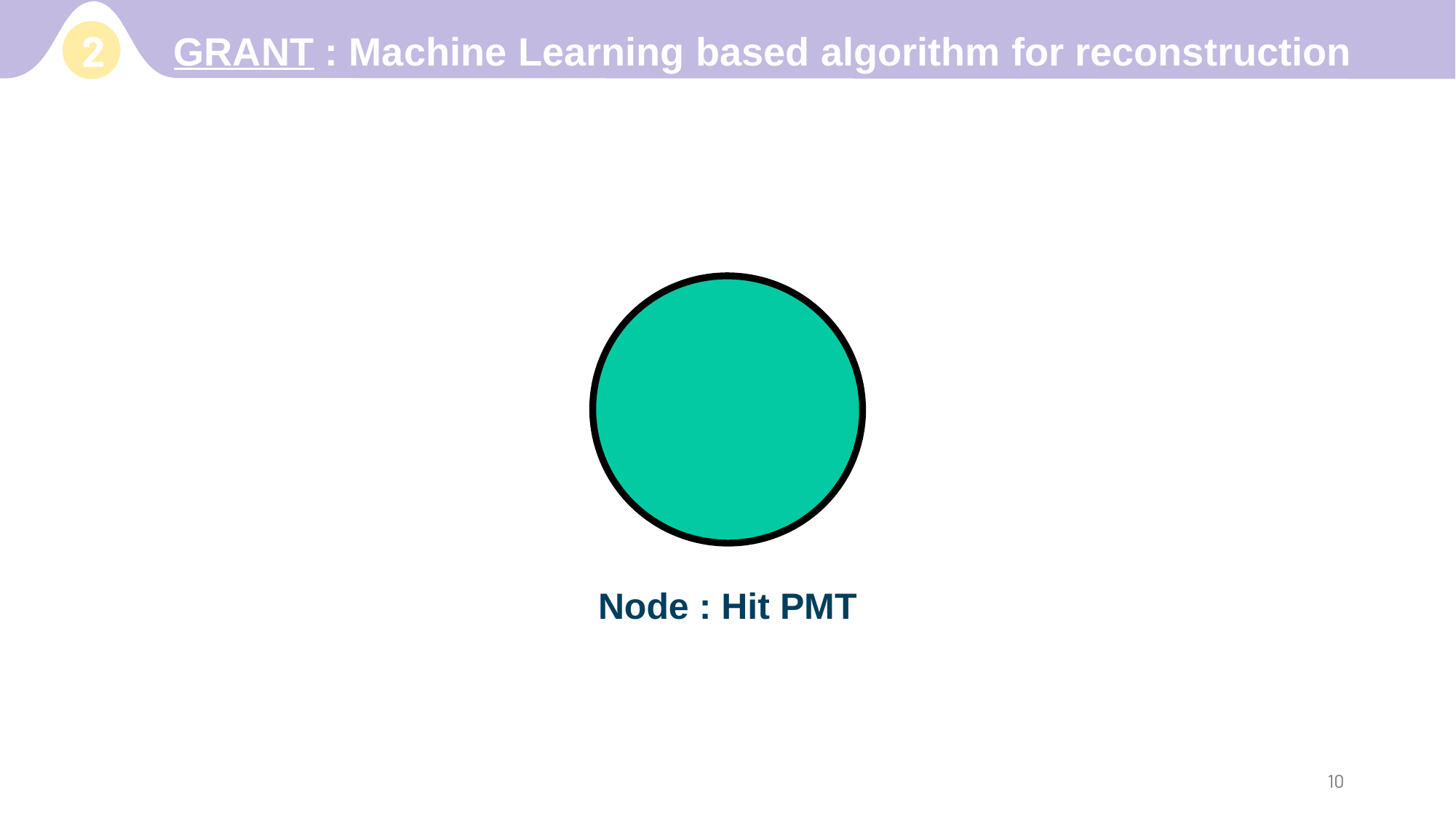

GRANT : Machine Learning based algorithm for reconstruction
2

Node : Hit PMT
10